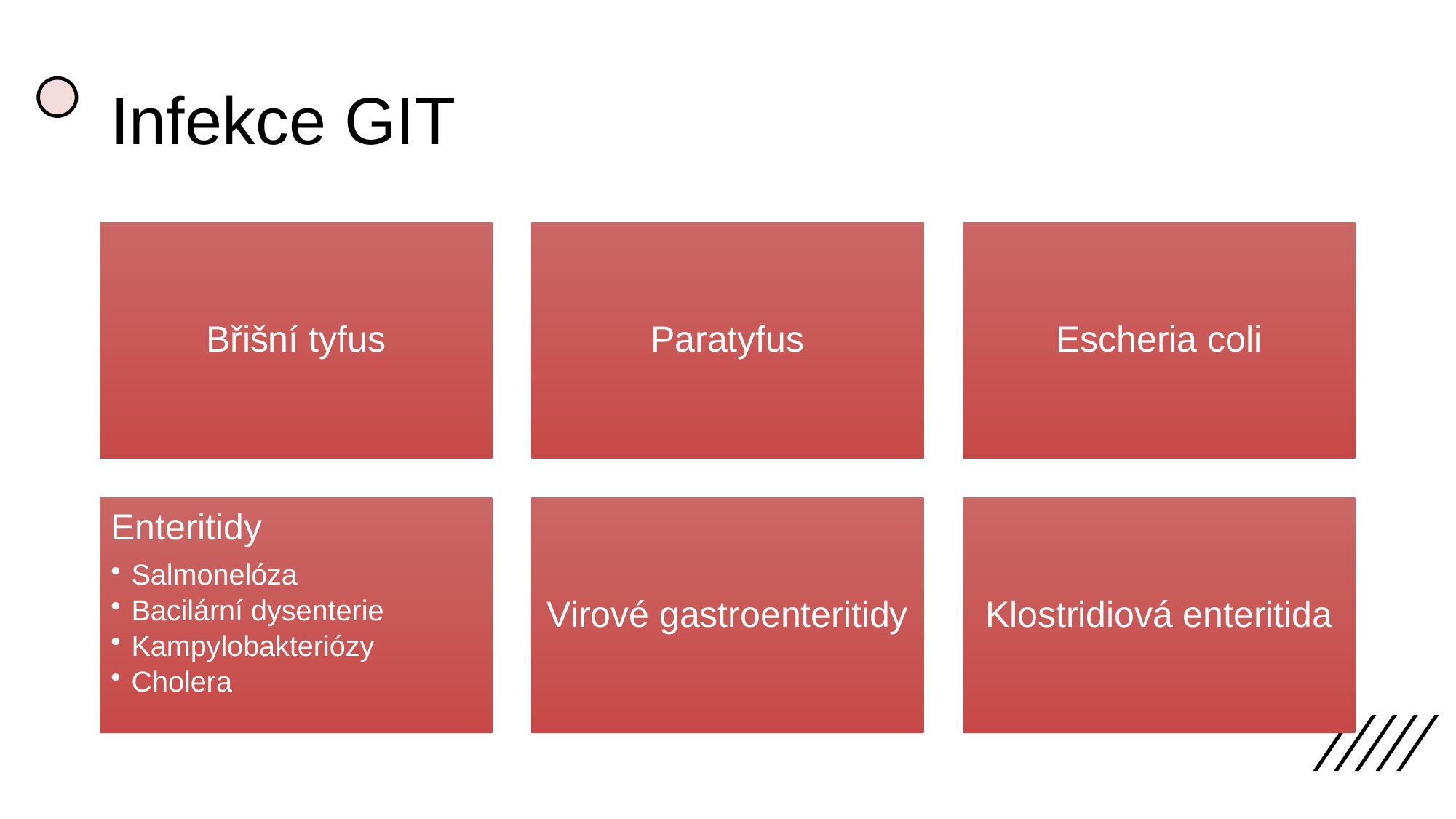

# Infekce GIT
Břišní tyfus
Paratyfus
Escheria coli
Enteritidy
Salmonelóza
Bacilární dysenterie
Kampylobakteriózy
Cholera
Virové gastroenteritidy
Klostridiová enteritida